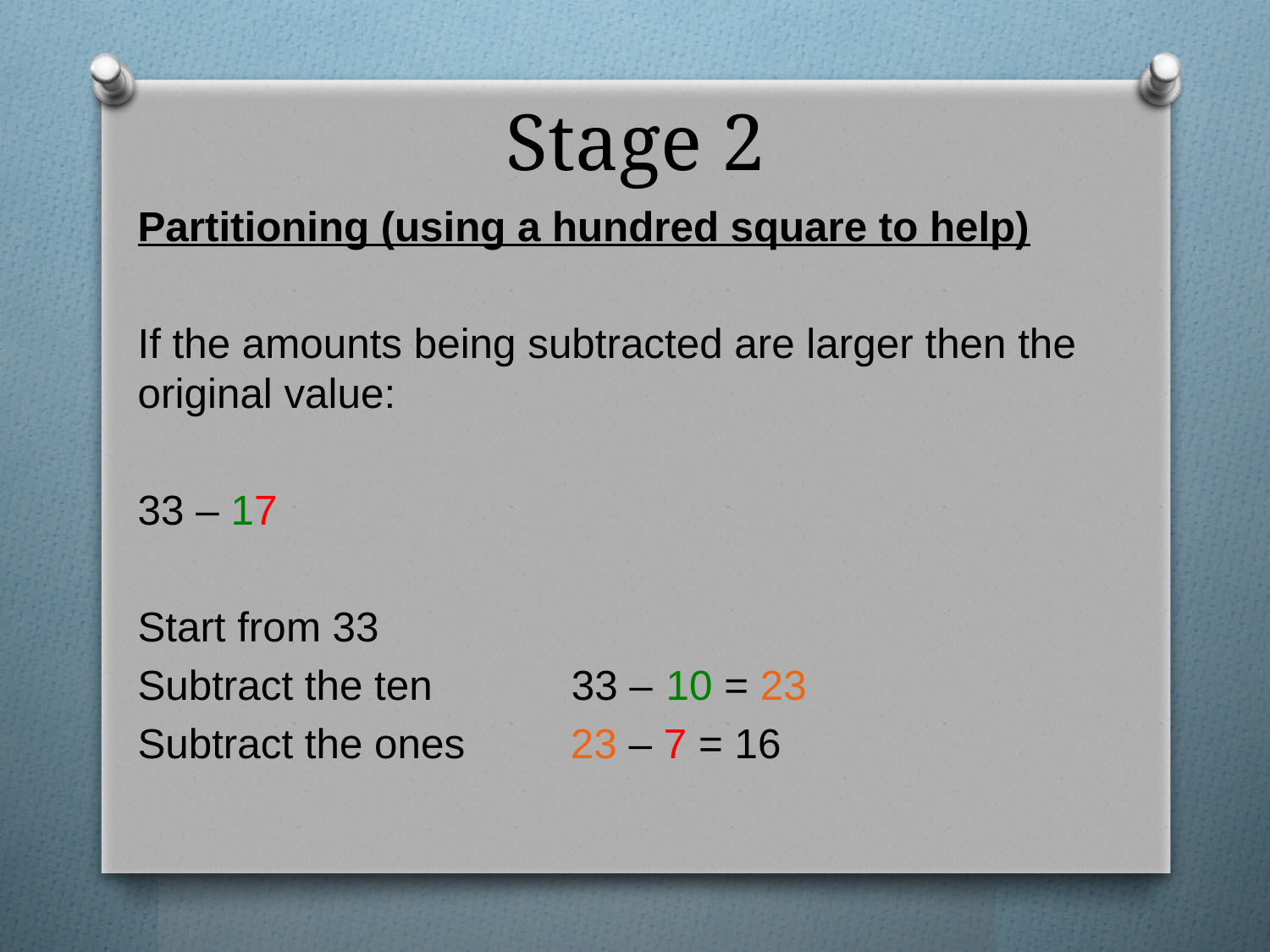

# Stage 2
Partitioning (using a hundred square to help)

If the amounts being subtracted are larger then the original value:

33 – 17

Start from 33
Subtract the ten            33 – 10 = 23
Subtract the ones         23 – 7 = 16